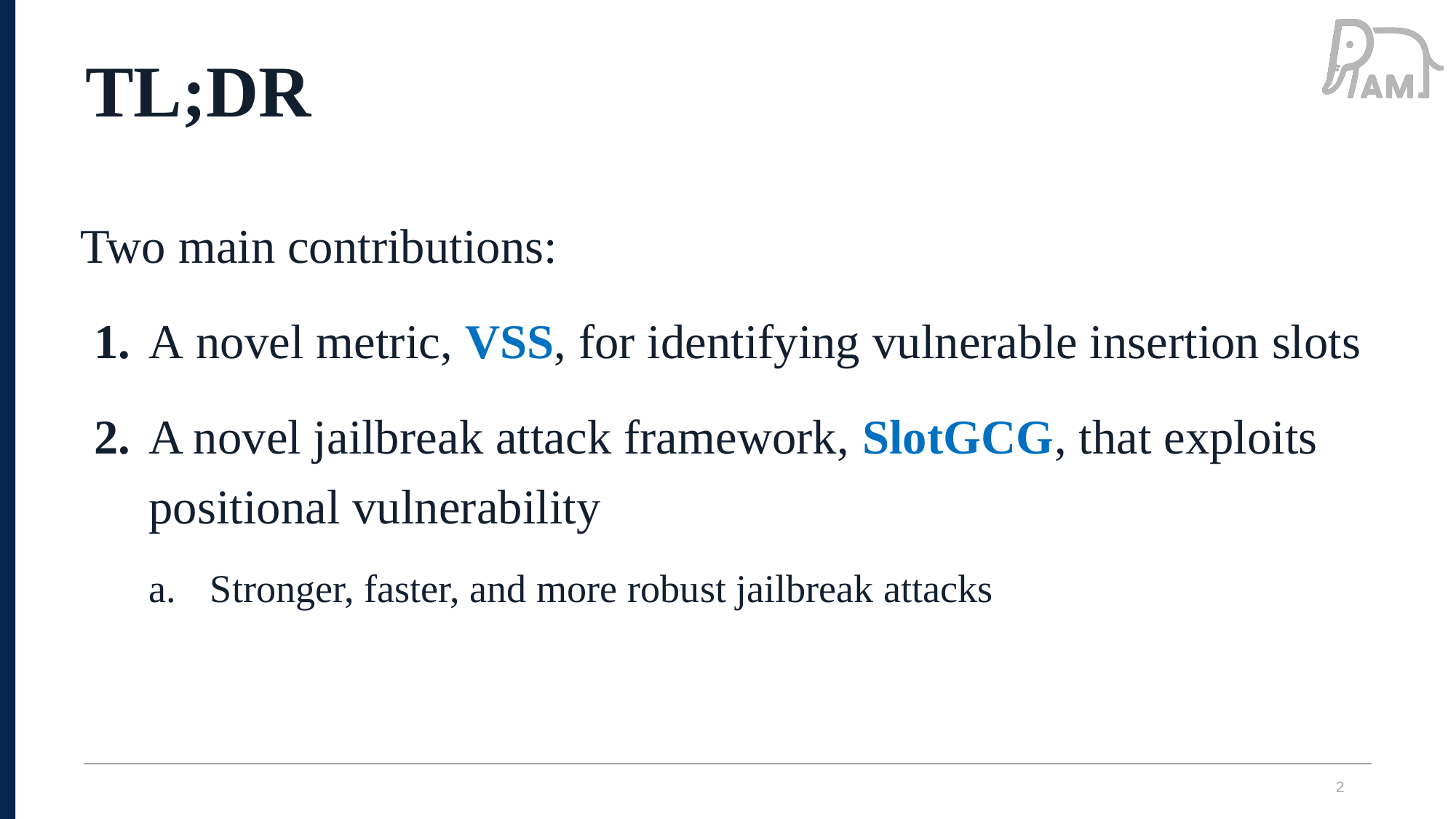

# TL;DR
Two main contributions:
​A novel metric, VSS, for identifying vulnerable insertion slots
​A novel jailbreak attack framework, SlotGCG, that exploits positional vulnerability
Stronger, faster, and more robust jailbreak attacks
2